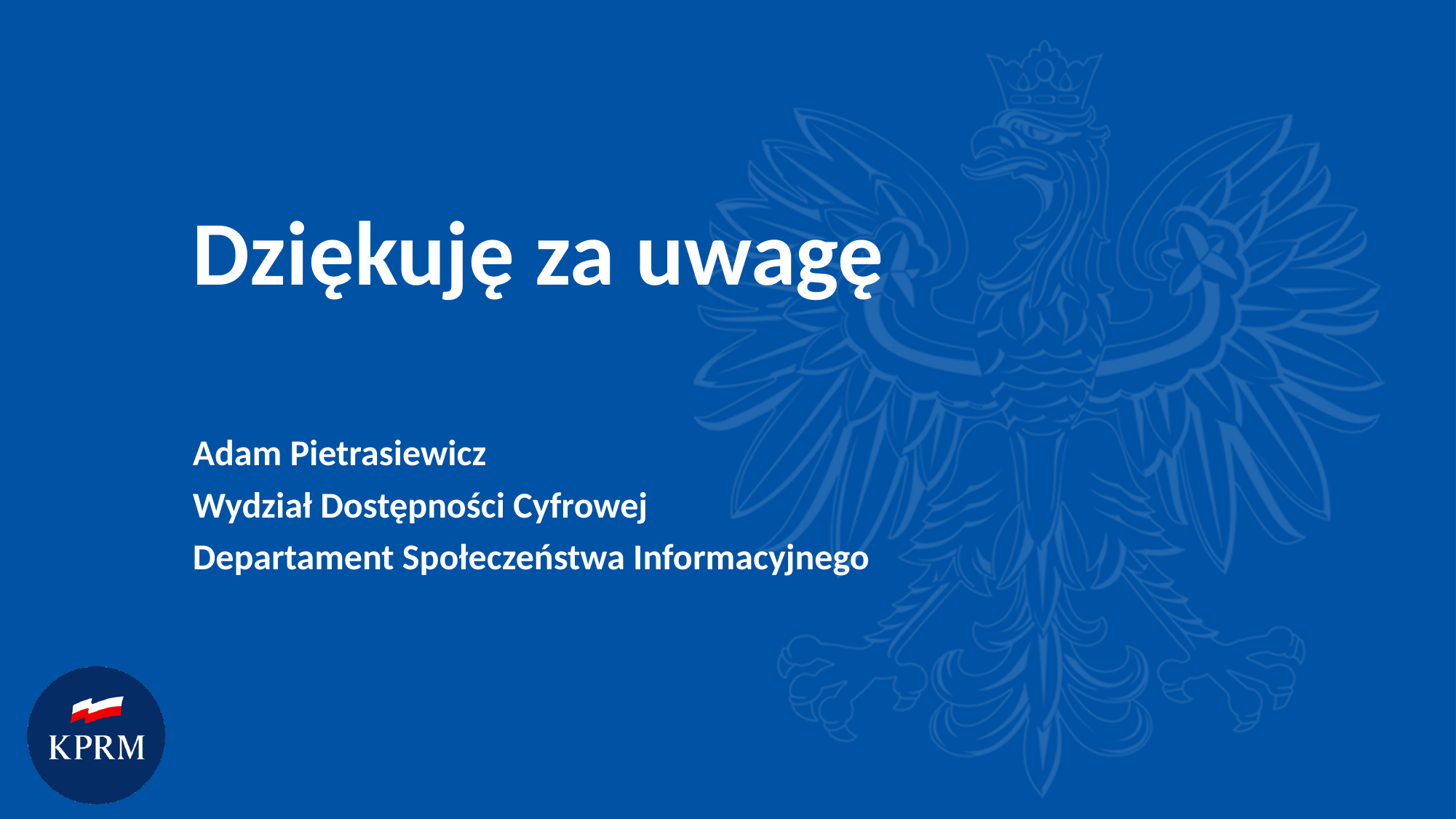

# Dziękuję za uwagę
Adam Pietrasiewicz
Wydział Dostępności Cyfrowej
Departament Społeczeństwa Informacyjnego